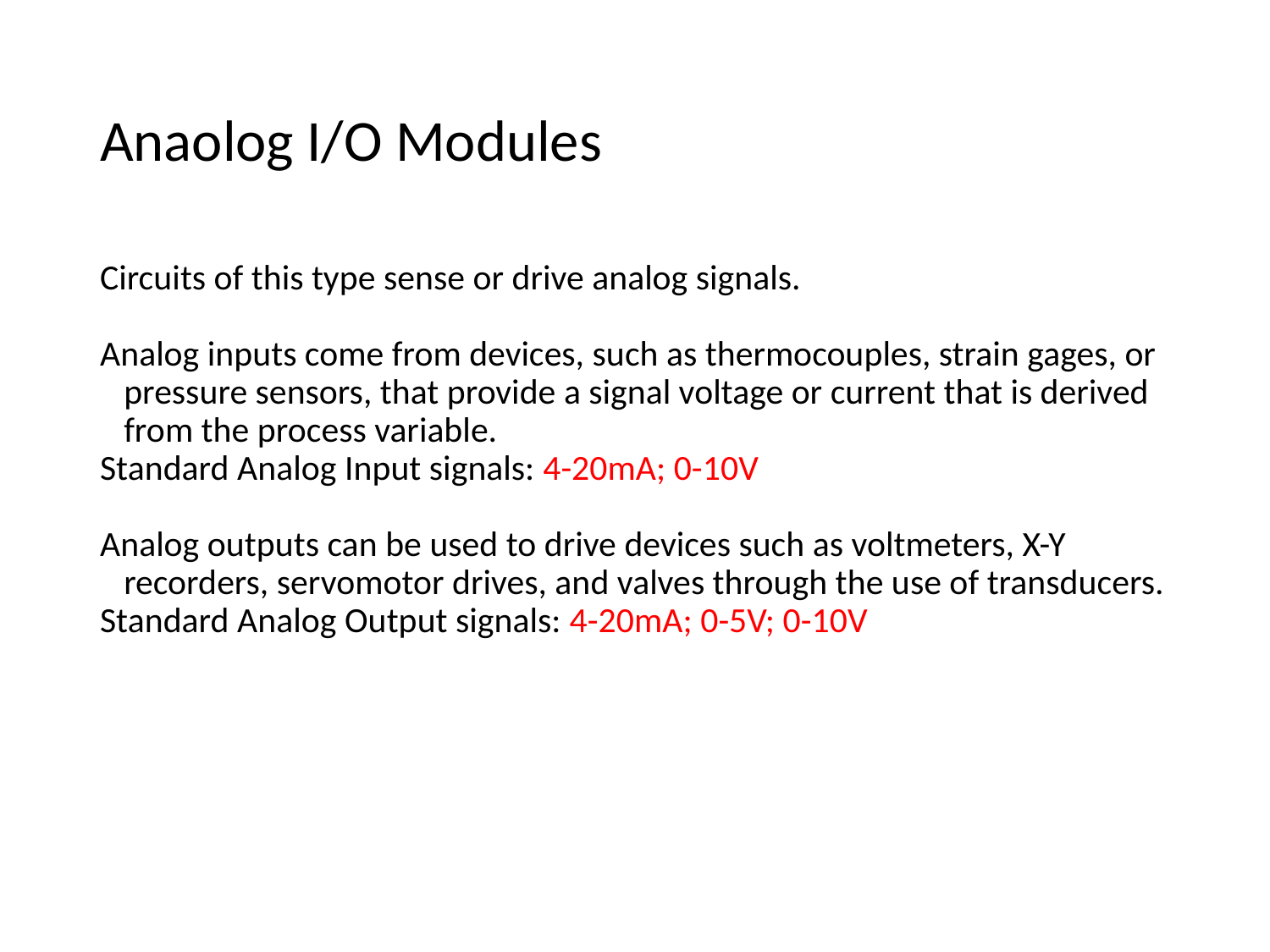

# Anaolog I/O Modules
Circuits of this type sense or drive analog signals.

Analog inputs come from devices, such as thermocouples, strain gages, or pressure sensors, that provide a signal voltage or current that is derived from the process variable.
Standard Analog Input signals: 4-20mA; 0-10V

Analog outputs can be used to drive devices such as voltmeters, X-Y recorders, servomotor drives, and valves through the use of transducers.
Standard Analog Output signals: 4-20mA; 0-5V; 0-10V